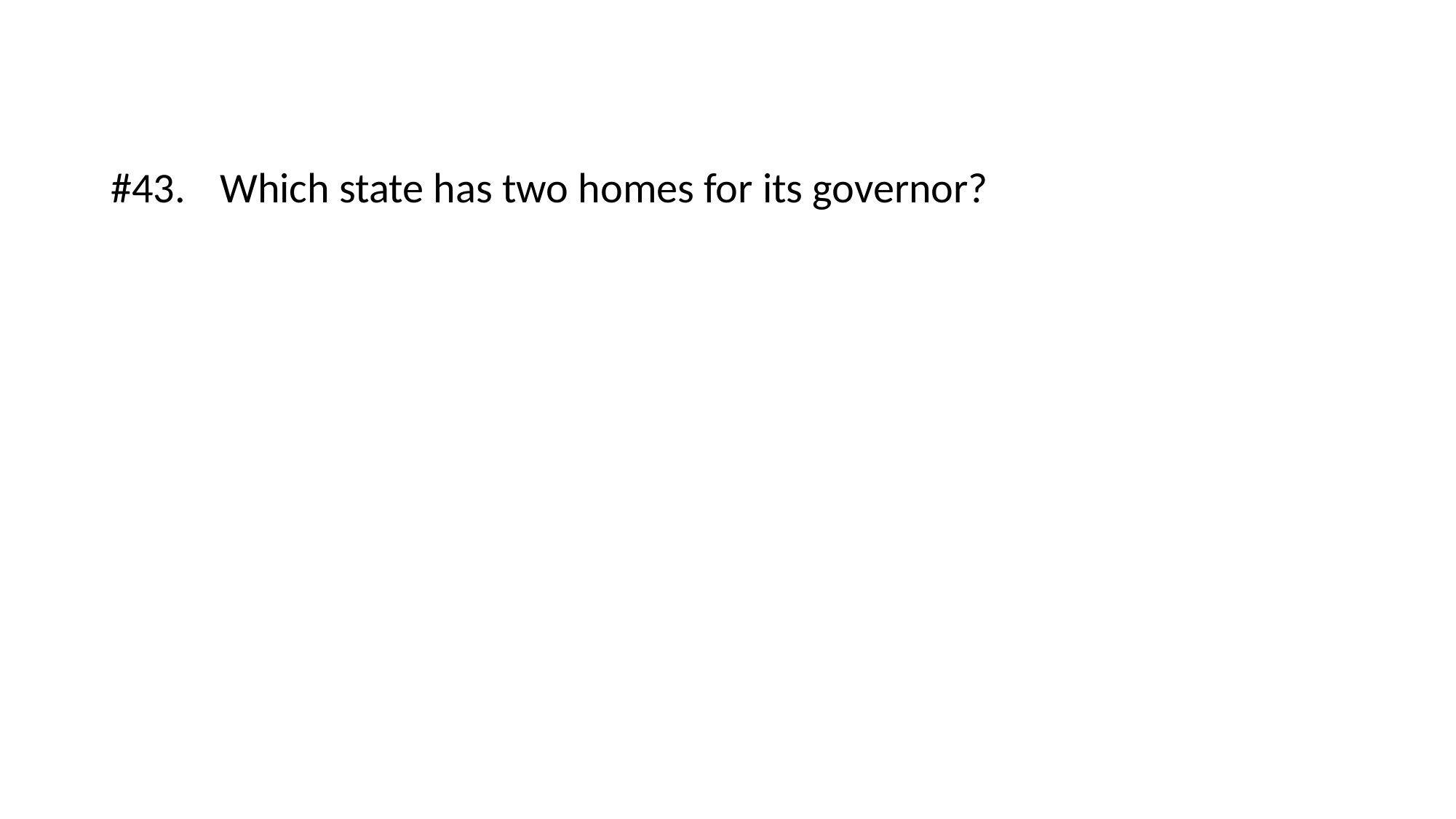

# #43.	Which state has two homes for its governor?